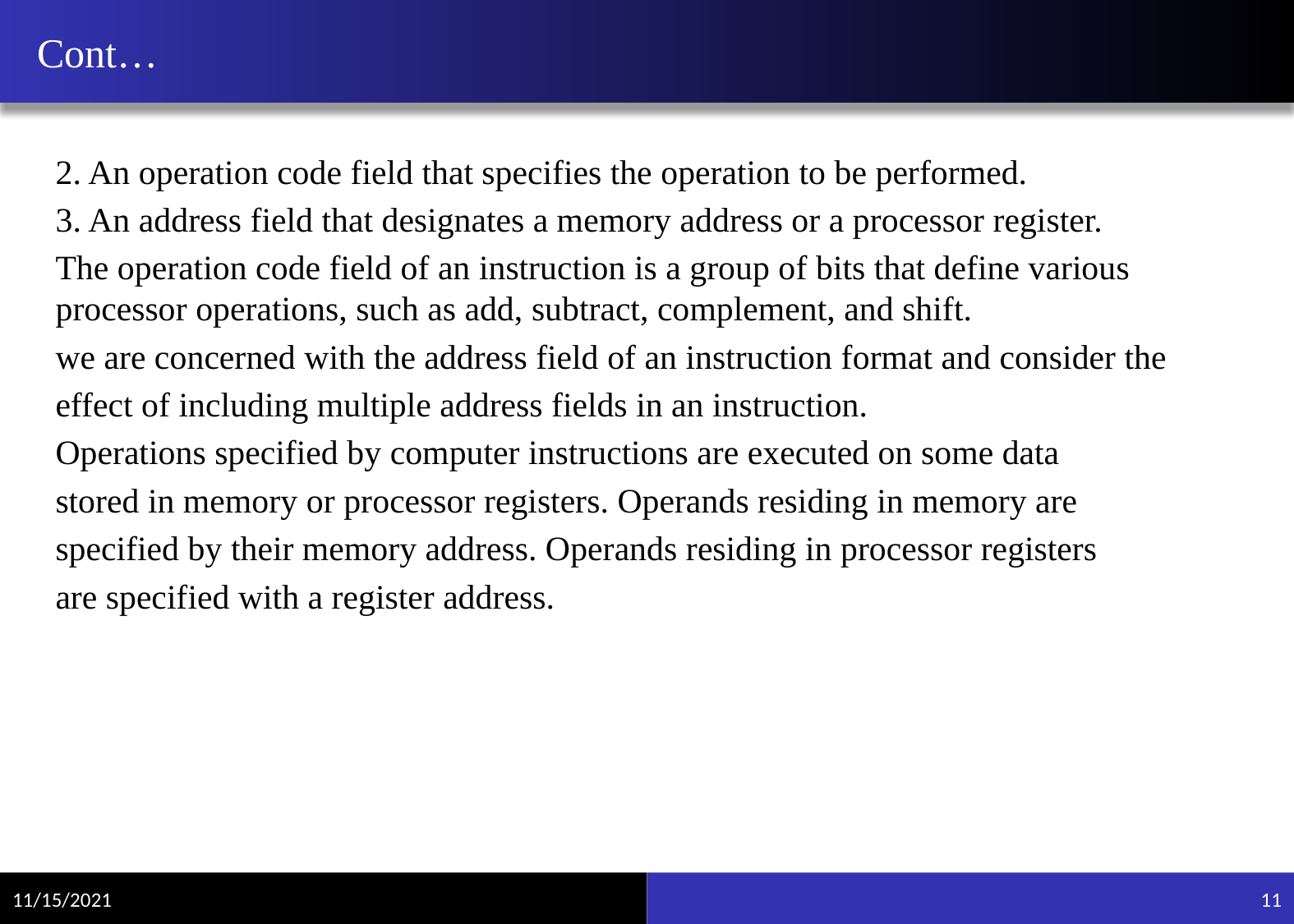

# Cont…
2. An operation code field that specifies the operation to be performed.
3. An address field that designates a memory address or a processor register.
The operation code field of an instruction is a group of bits that define various processor operations, such as add, subtract, complement, and shift.
we are concerned with the address field of an instruction format and consider the
effect of including multiple address fields in an instruction.
Operations specified by computer instructions are executed on some data
stored in memory or processor registers. Operands residing in memory are
specified by their memory address. Operands residing in processor registers
are specified with a register address.
11/15/2021
11